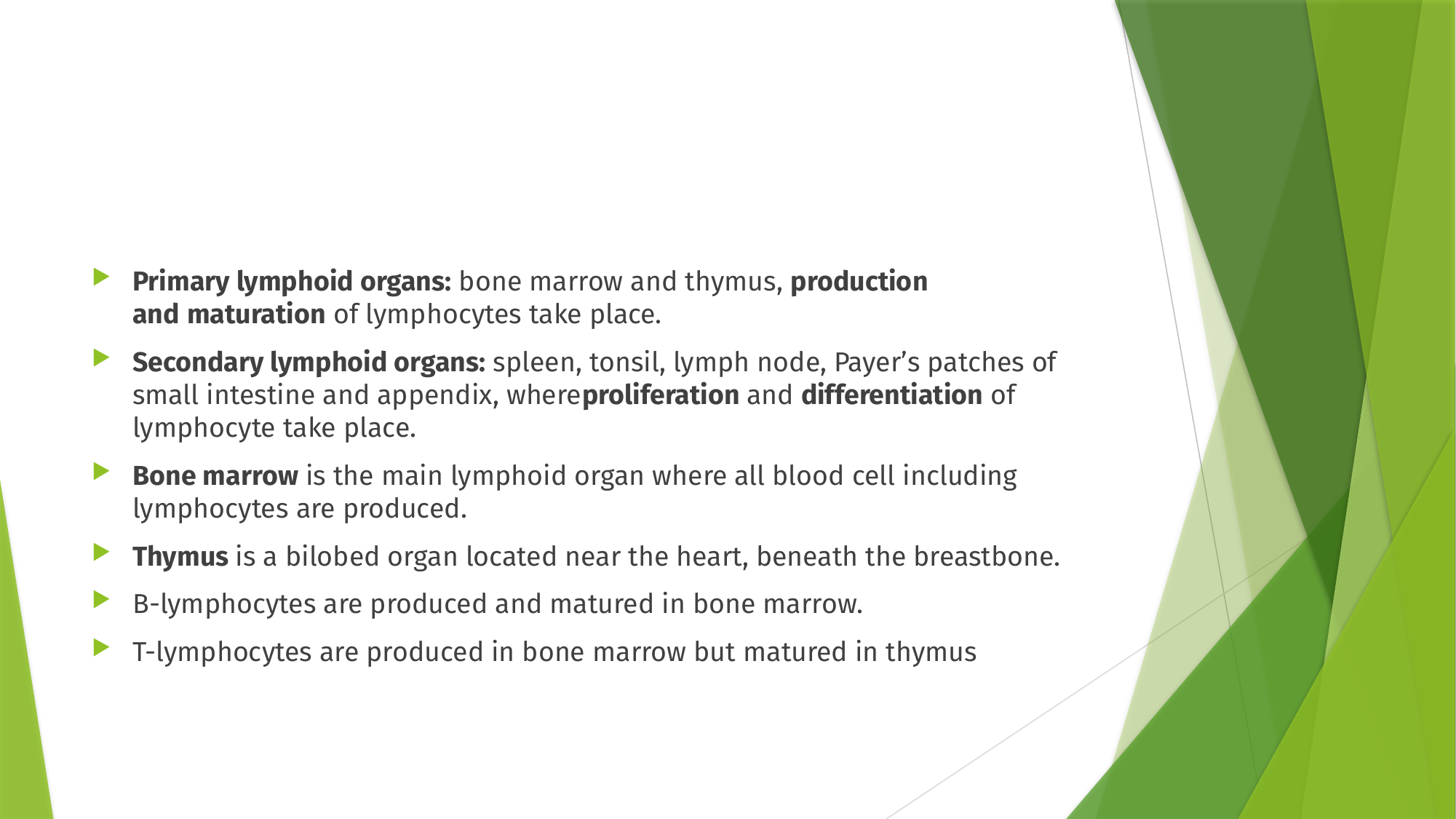

#
Primary lymphoid organs: bone marrow and thymus, production and maturation of lymphocytes take place.
Secondary lymphoid organs: spleen, tonsil, lymph node, Payer’s patches of small intestine and appendix, whereproliferation and differentiation of lymphocyte take place.
Bone marrow is the main lymphoid organ where all blood cell including lymphocytes are produced.
Thymus is a bilobed organ located near the heart, beneath the breastbone.
B-lymphocytes are produced and matured in bone marrow.
T-lymphocytes are produced in bone marrow but matured in thymus